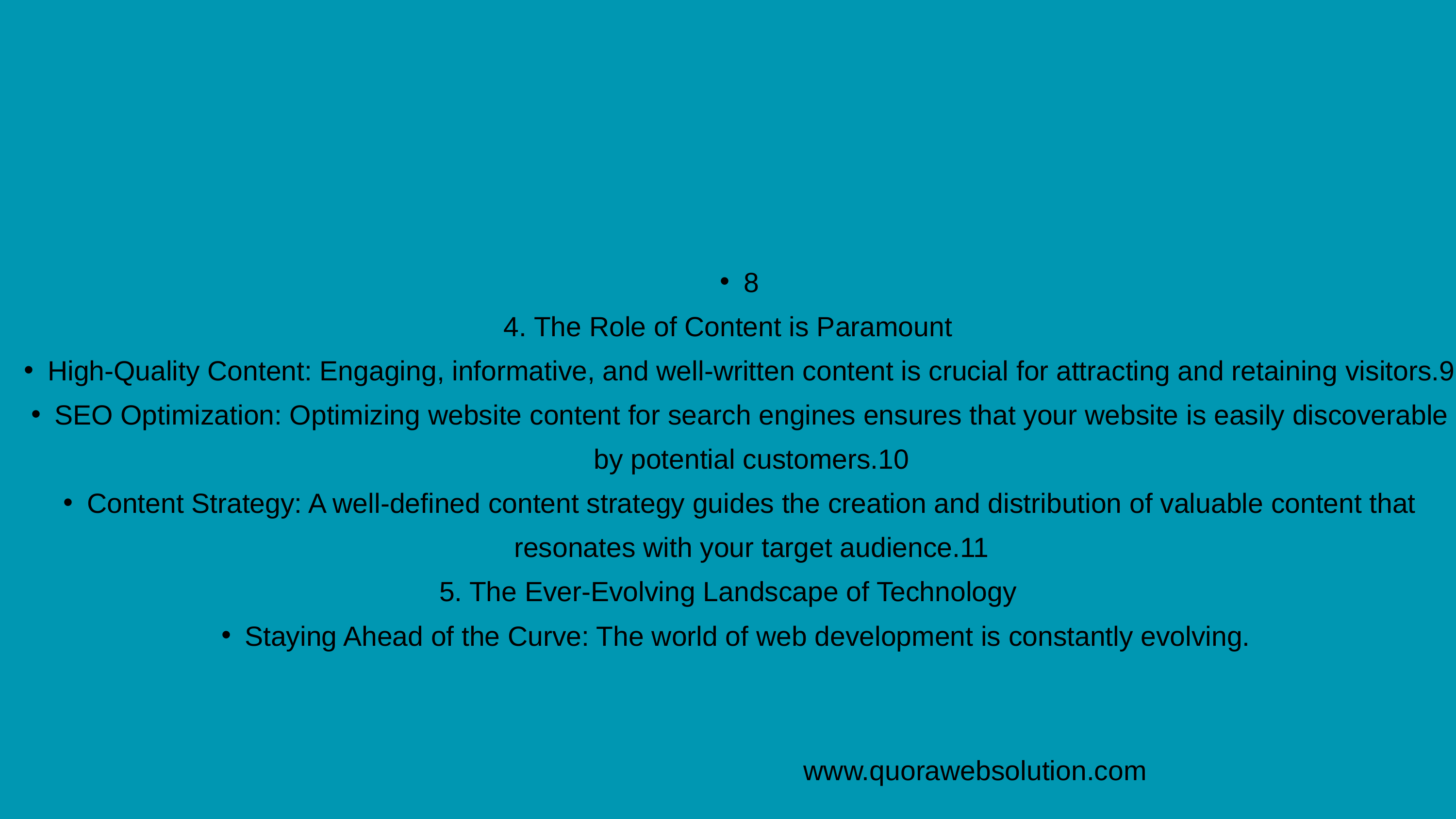

8
4. The Role of Content is Paramount
High-Quality Content: Engaging, informative, and well-written content is crucial for attracting and retaining visitors.9
SEO Optimization: Optimizing website content for search engines ensures that your website is easily discoverable by potential customers.10
Content Strategy: A well-defined content strategy guides the creation and distribution of valuable content that resonates with your target audience.11
5. The Ever-Evolving Landscape of Technology
Staying Ahead of the Curve: The world of web development is constantly evolving.
www.quorawebsolution.com